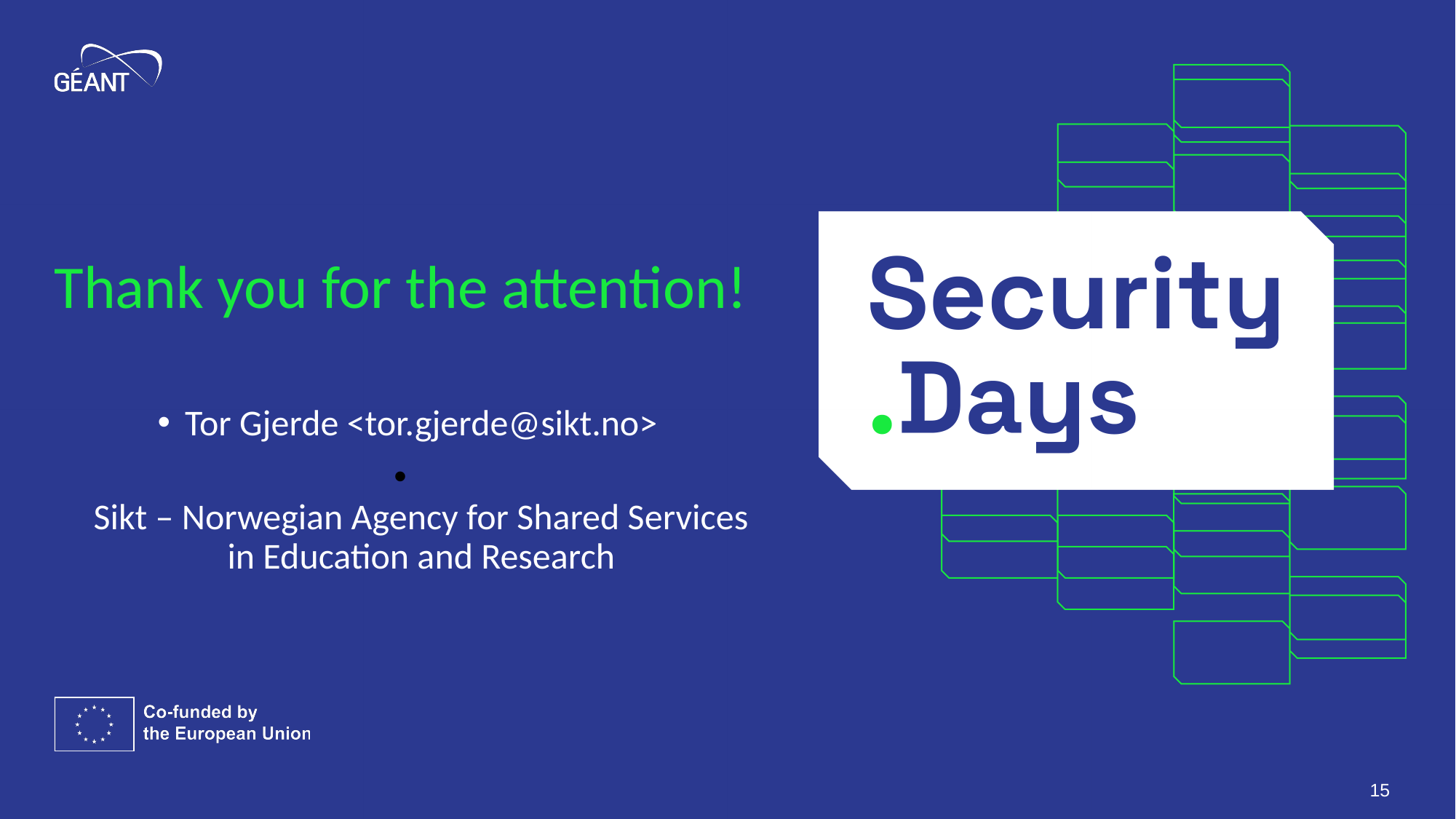

# Thank you for the attention!
Tor Gjerde <tor.gjerde@sikt.no>
Sikt – Norwegian Agency for Shared Services in Education and Research
15